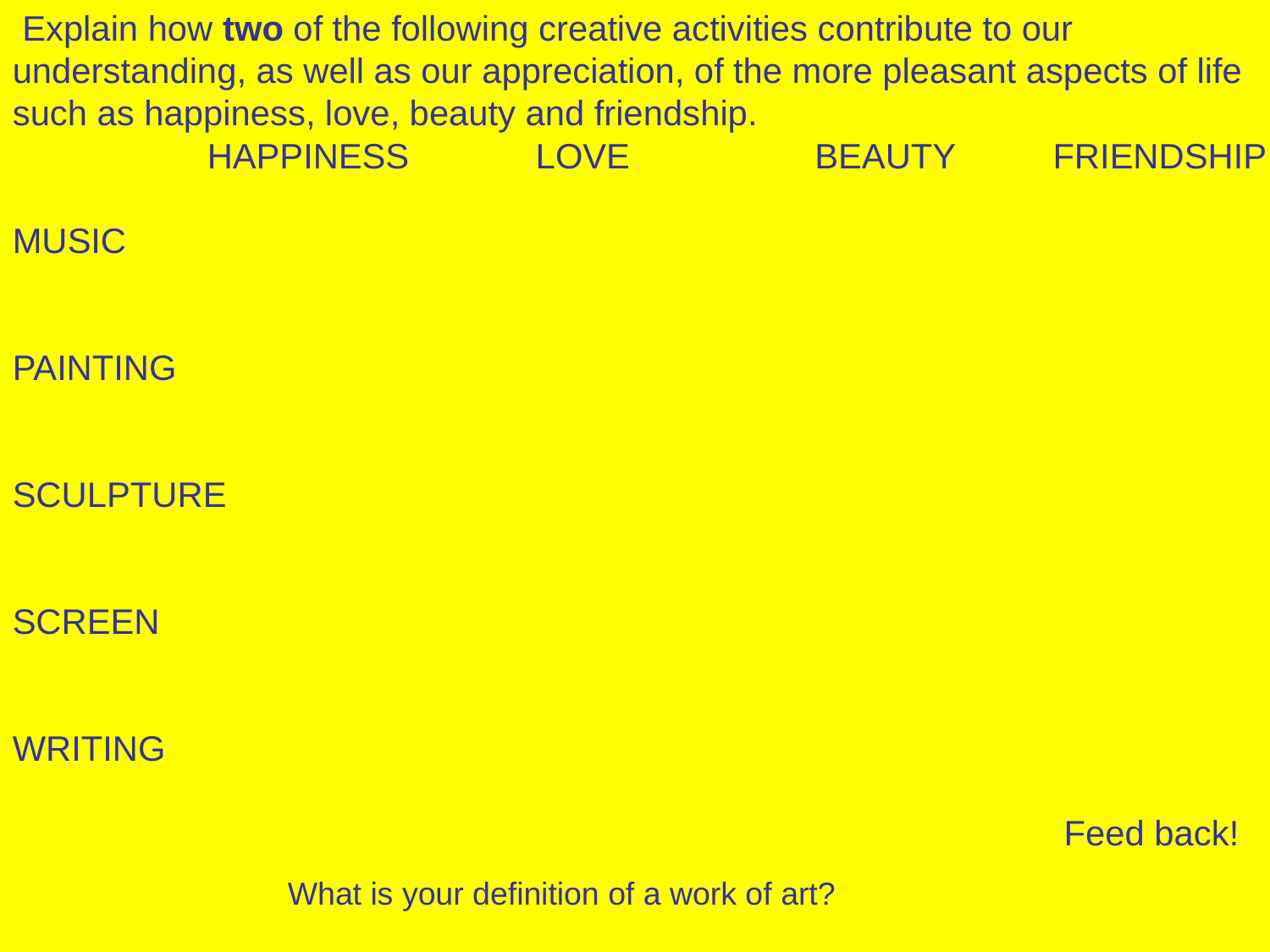

Explain how two of the following creative activities contribute to our understanding, as well as our appreciation, of the more pleasant aspects of life such as happiness, love, beauty and friendship.
                    HAPPINESS             LOVE                   BEAUTY          FRIENDSHIP

MUSIC

PAINTING

SCULPTURE

SCREEN

WRITING

                                                                                                            Feed back!
What is your definition of a work of art?